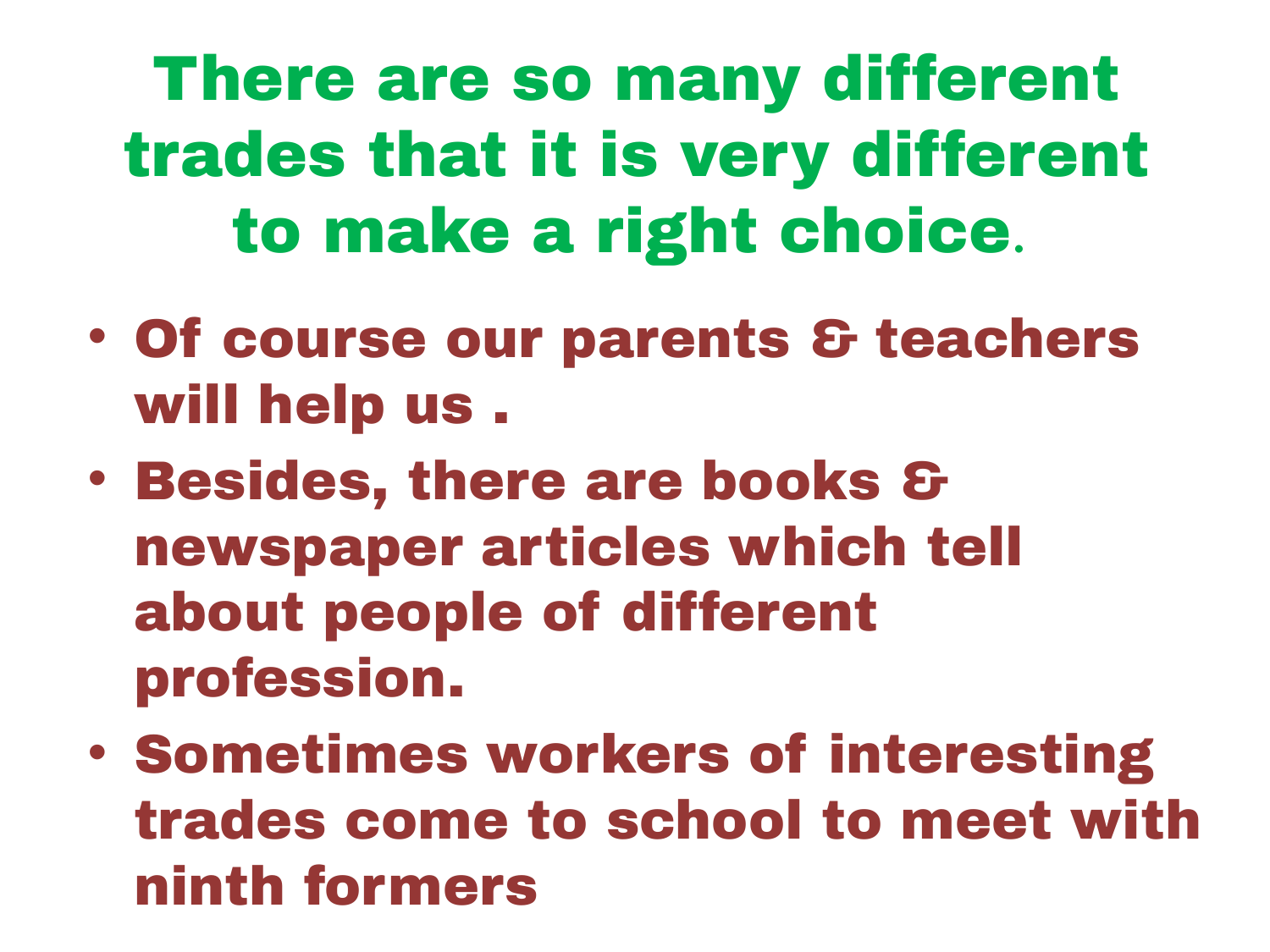

# There are so many different trades that it is very different to make a right choice.
Of course our parents & teachers will help us .
Besides, there are books & newspaper articles which tell about people of different profession.
Sometimes workers of interesting trades come to school to meet with ninth formers